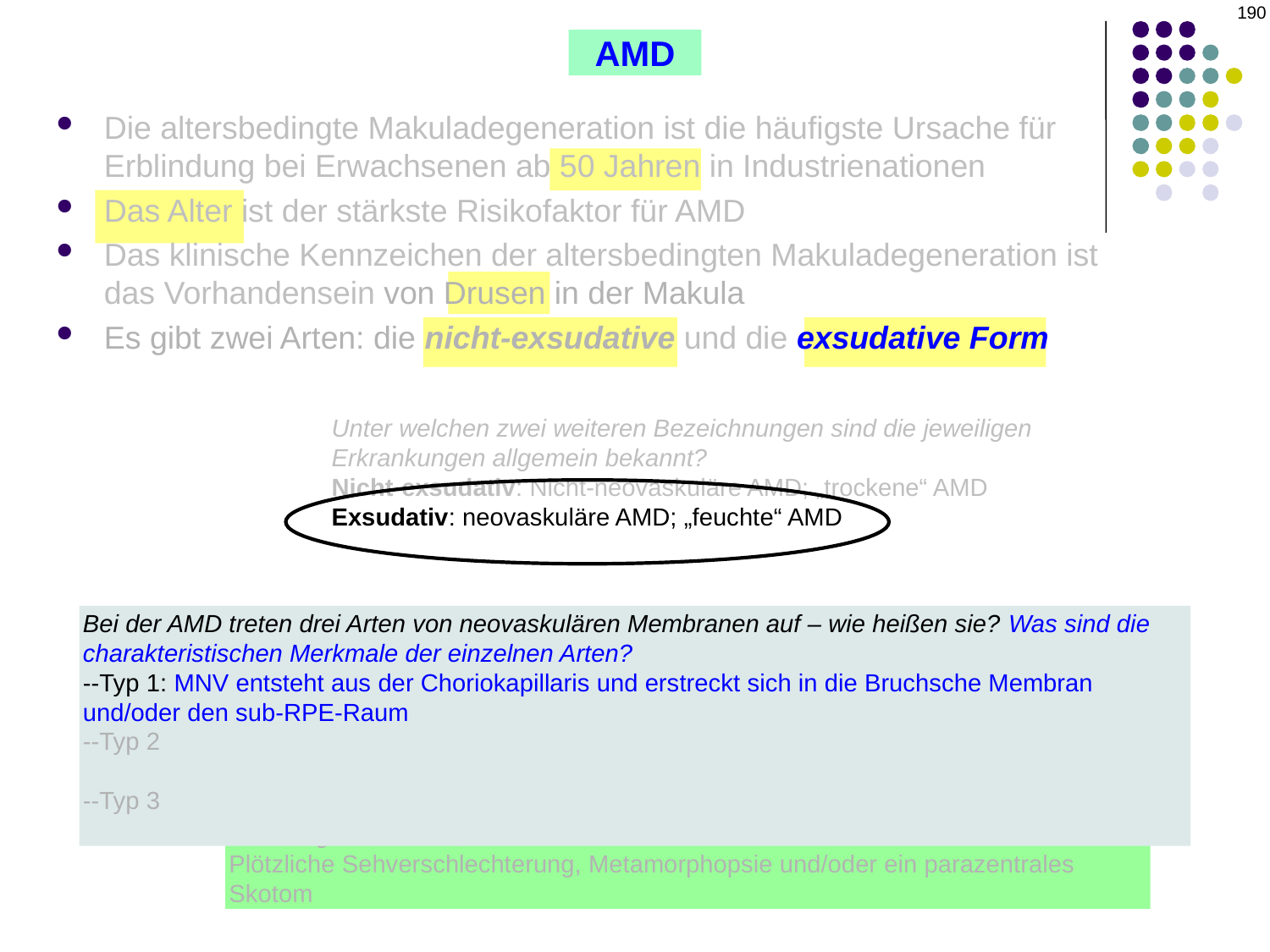

190
AMD
Die altersbedingte Makuladegeneration ist die häufigste Ursache für Erblindung bei Erwachsenen ab 50 Jahren in Industrienationen
Das Alter ist der stärkste Risikofaktor für AMD
Das klinische Kennzeichen der altersbedingten Makuladegeneration ist das Vorhandensein von Drusen in der Makula
Es gibt zwei Arten: die nicht-exsudative und die exsudative Form

Unter welchen zwei weiteren Bezeichnungen sind die jeweiligen Erkrankungen allgemein bekannt?
Nicht-exsudativ: Nicht-neovaskuläre AMD; „trockene“ AMD
Exsudativ: neovaskuläre AMD; „feuchte“ AMD

Bei der AMD treten drei Arten von neovaskulären Membranen auf – wie heißen sie? Was sind die charakteristischen Merkmale der einzelnen Arten?
--Typ 1: MNV entsteht aus der Choriokapillaris und erstreckt sich in die Bruchsche Membran und/oder den sub-RPE-Raum
--Typ 2Typ 2: Die MNV entsteht aus der Choriokapillaris und erstreckt sich in den subretinalen Raum (d. h. direkt oberhalb des RPE)
--Typ 3Typ 3: Die MNV entsteht aus dem tiefen Kapillarplexus der Netzhaut und wächst nach unten in Richtung des RPE
Was bedeutet es, wenn man sagt, dass AMD „exsudativ“ ist?
Es bedeutet, dass eine neovaskuläre Membran (fast immer  choroidaler  Ursprungs) vorhanden ist

Aus welchen Gefäßen entsteht die neovaskuläre Membran?
Die Choriokapillaris (mit einer Ausnahme, auf die später eingegangen wird)

Was klagt ein Patient, wenn sich eine MNV entwickelt?
Plötzliche Sehverschlechterung, Metamorphopsie und/oder ein parazentrales Skotom